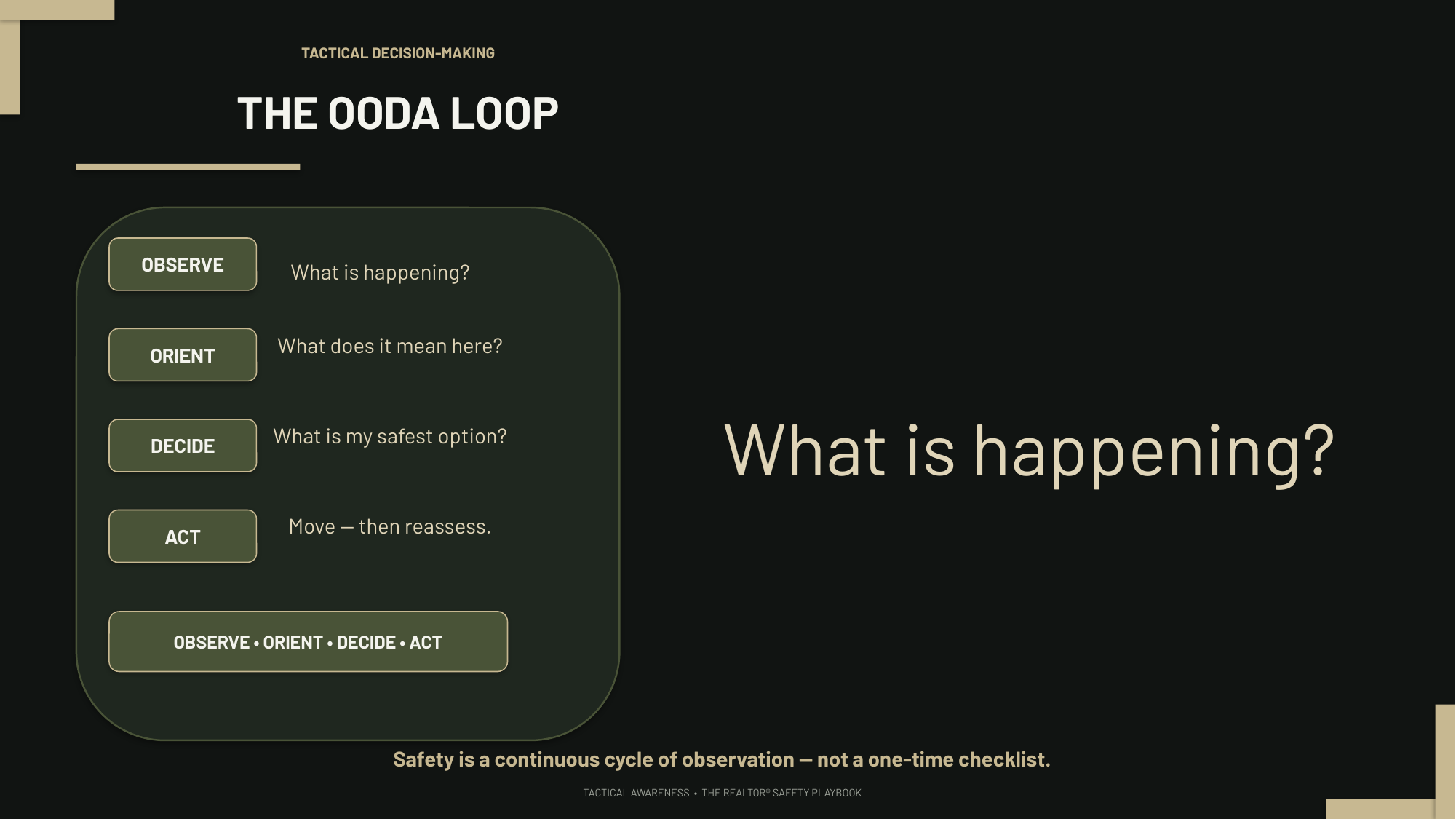

TACTICAL DECISION-MAKING
THE OODA LOOP

OBSERVE
What is happening?

What does it mean here?
ORIENT
What is happening?
What is my safest option?
DECIDE
Move — then reassess.
ACT
OBSERVE • ORIENT • DECIDE • ACT

Safety is a continuous cycle of observation — not a one-time checklist.
TACTICAL AWARENESS  •  THE REALTOR® SAFETY PLAYBOOK